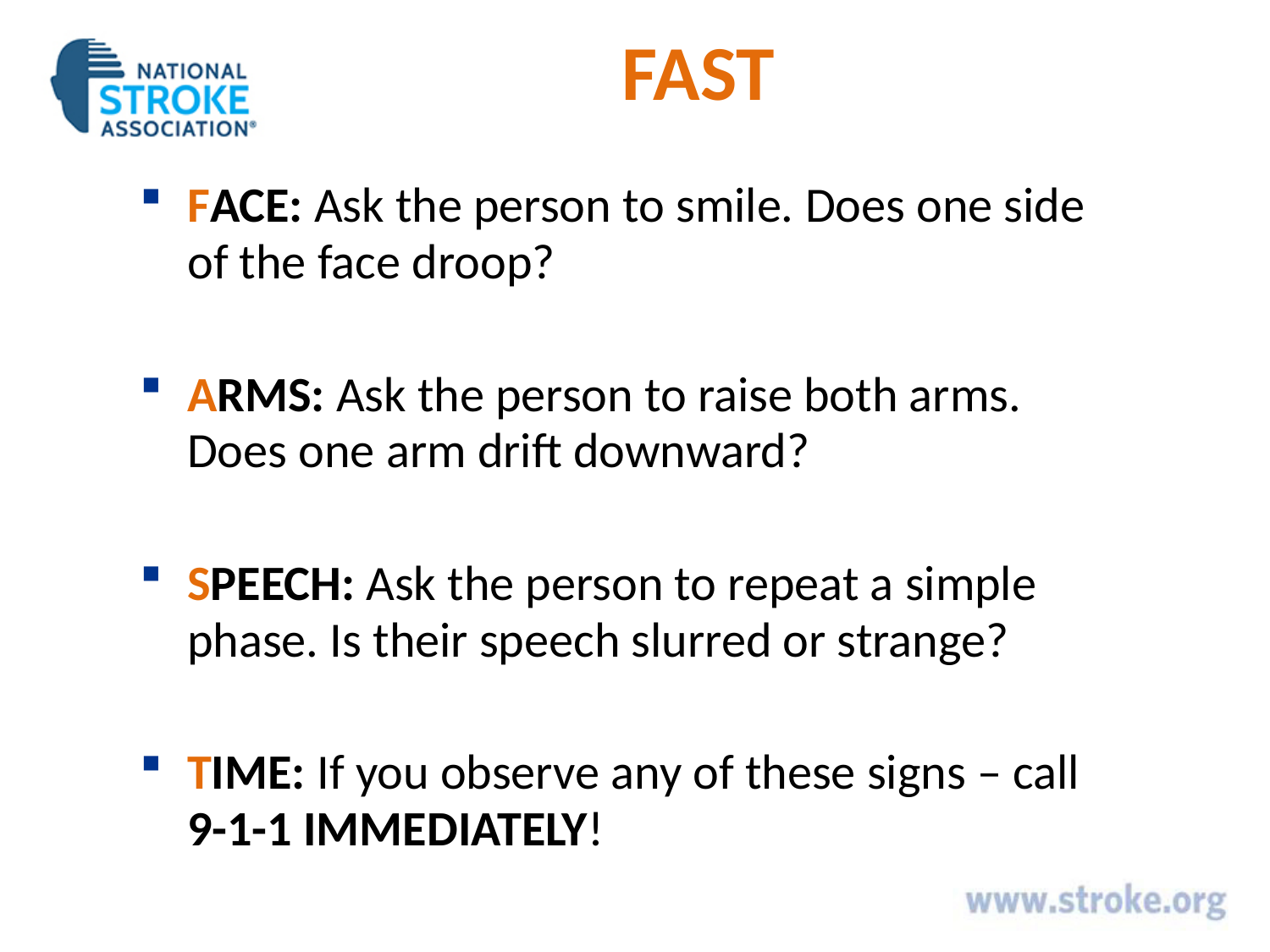

# FAST
FACE: Ask the person to smile. Does one side of the face droop?

ARMS: Ask the person to raise both arms. Does one arm drift downward?

SPEECH: Ask the person to repeat a simple phase. Is their speech slurred or strange?

TIME: If you observe any of these signs – call 9-1-1 IMMEDIATELY!